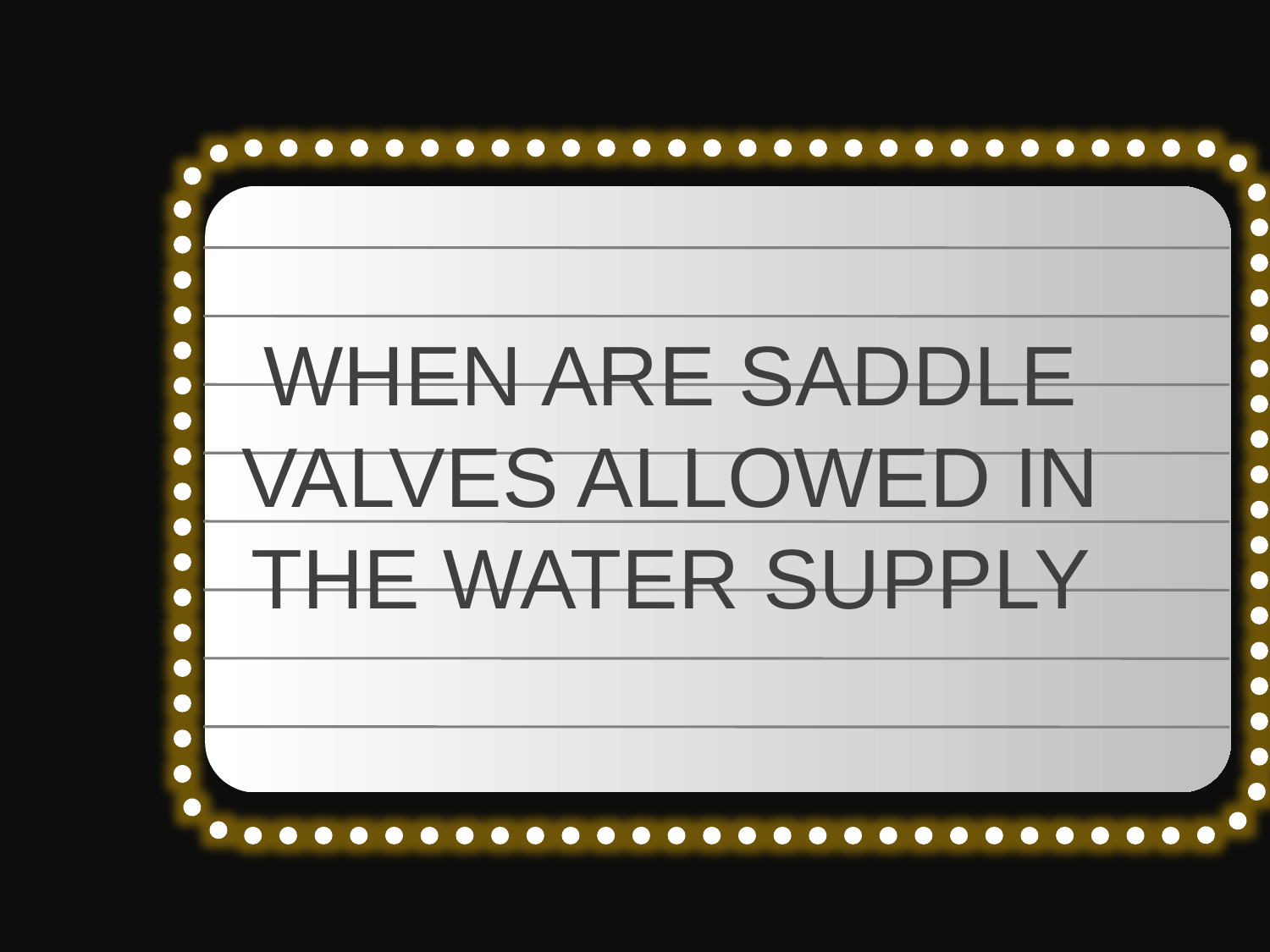

WHEN ARE SADDLE VALVES ALLOWED IN THE WATER SUPPLY